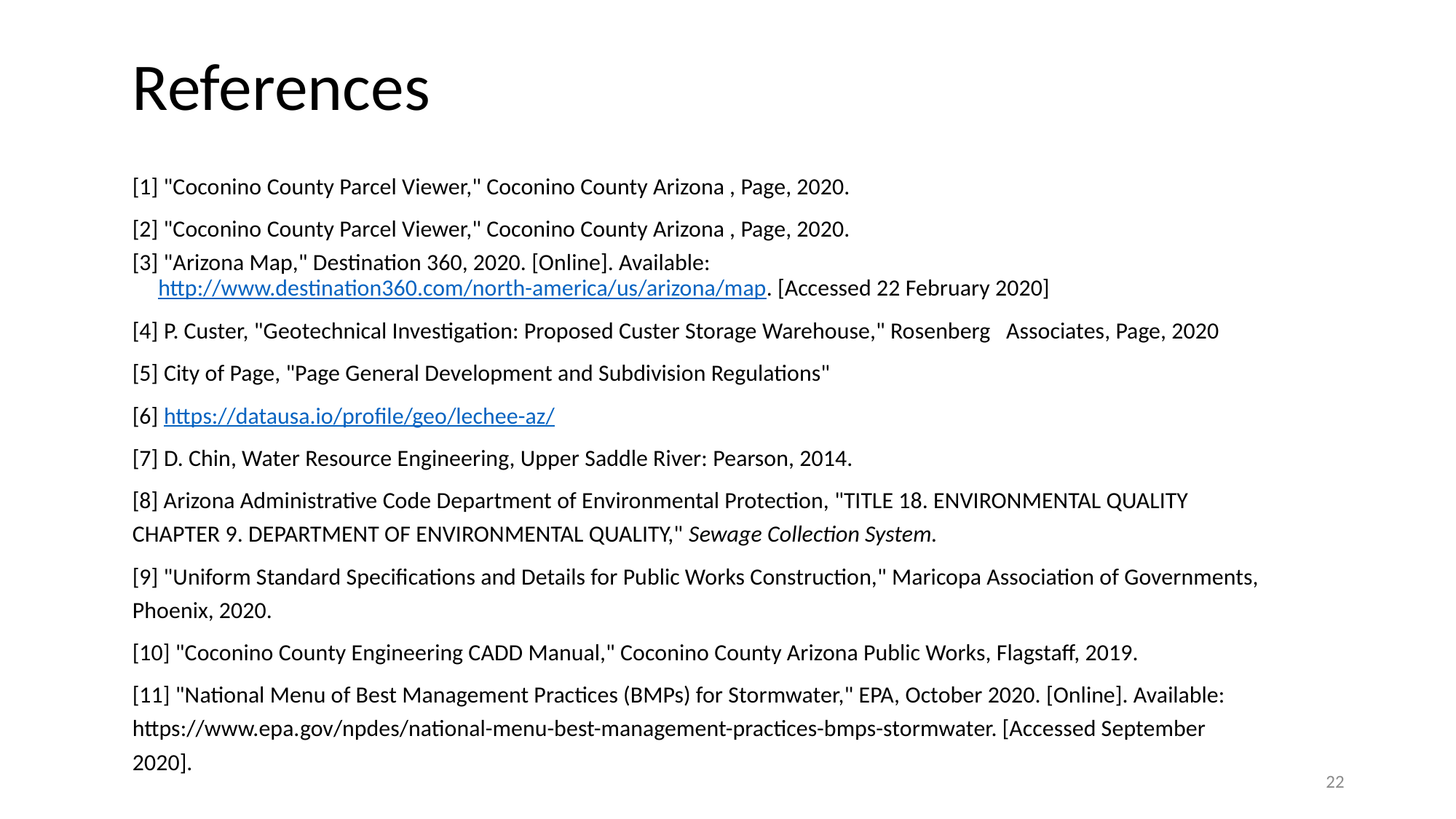

# References
[1] "Coconino County Parcel Viewer," Coconino County Arizona , Page, 2020.
[2] "Coconino County Parcel Viewer," Coconino County Arizona , Page, 2020.
[3] "Arizona Map," Destination 360, 2020. [Online]. Available: http://www.destination360.com/north-america/us/arizona/map. [Accessed 22 February 2020]
[4] P. Custer, "Geotechnical Investigation: Proposed Custer Storage Warehouse," Rosenberg   Associates, Page, 2020
[5] City of Page, "Page General Development and Subdivision Regulations"
[6] https://datausa.io/profile/geo/lechee-az/
[7] D. Chin, Water Resource Engineering, Upper Saddle River: Pearson, 2014.
[8] Arizona Administrative Code Department of Environmental Protection, "TITLE 18. ENVIRONMENTAL QUALITY CHAPTER 9. DEPARTMENT OF ENVIRONMENTAL QUALITY," Sewage Collection System.
[9] "Uniform Standard Specifications and Details for Public Works Construction," Maricopa Association of Governments, Phoenix, 2020.
[10] "Coconino County Engineering CADD Manual," Coconino County Arizona Public Works, Flagstaff, 2019.
[11] "National Menu of Best Management Practices (BMPs) for Stormwater," EPA, October 2020. [Online]. Available: https://www.epa.gov/npdes/national-menu-best-management-practices-bmps-stormwater. [Accessed September 2020].

22